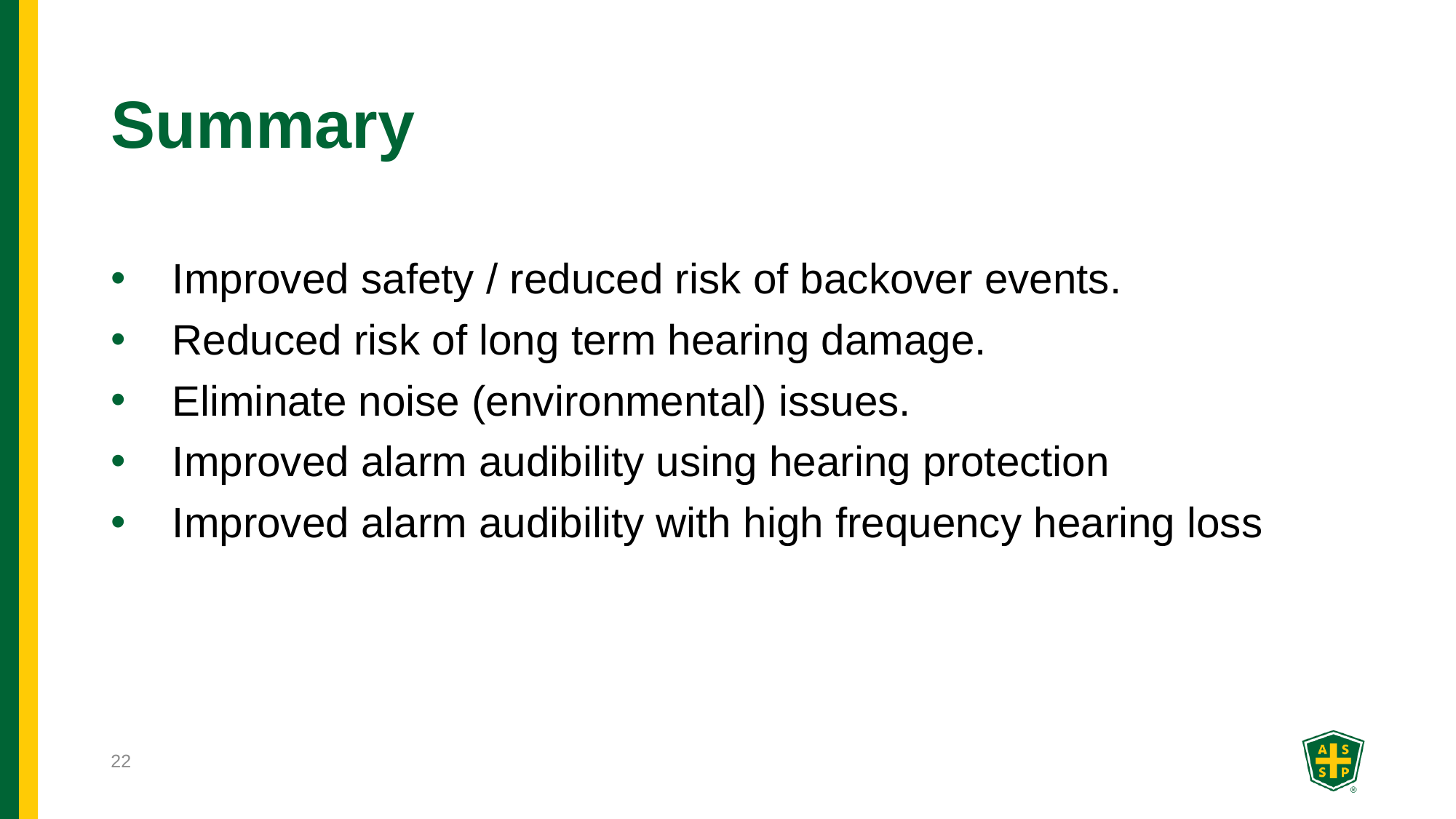

# Summary
Improved safety / reduced risk of backover events.
Reduced risk of long term hearing damage.
Eliminate noise (environmental) issues.
Improved alarm audibility using hearing protection
Improved alarm audibility with high frequency hearing loss
22